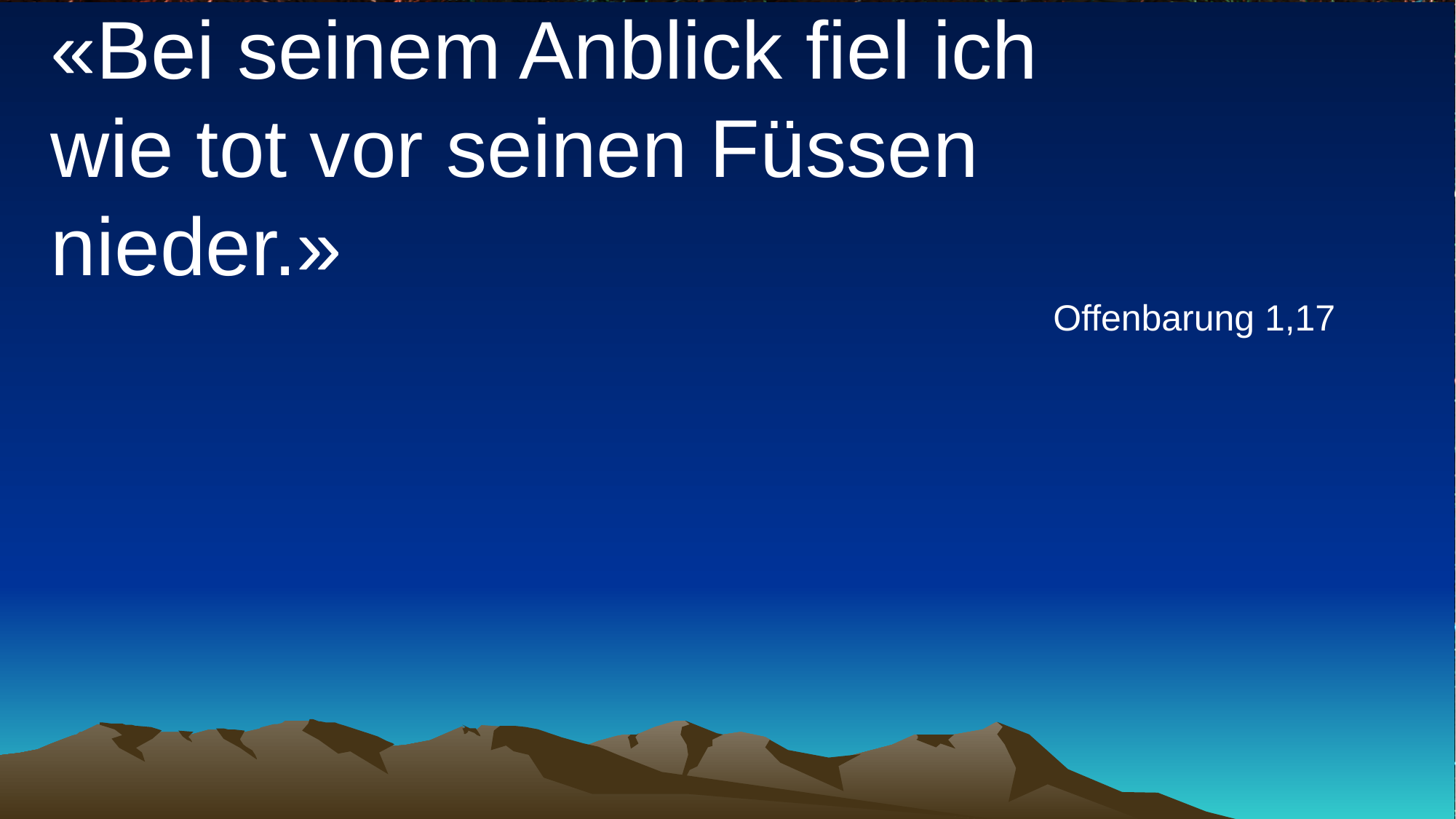

# «Bei seinem Anblick fiel ich wie tot vor seinen Füssen nieder.»
Offenbarung 1,17